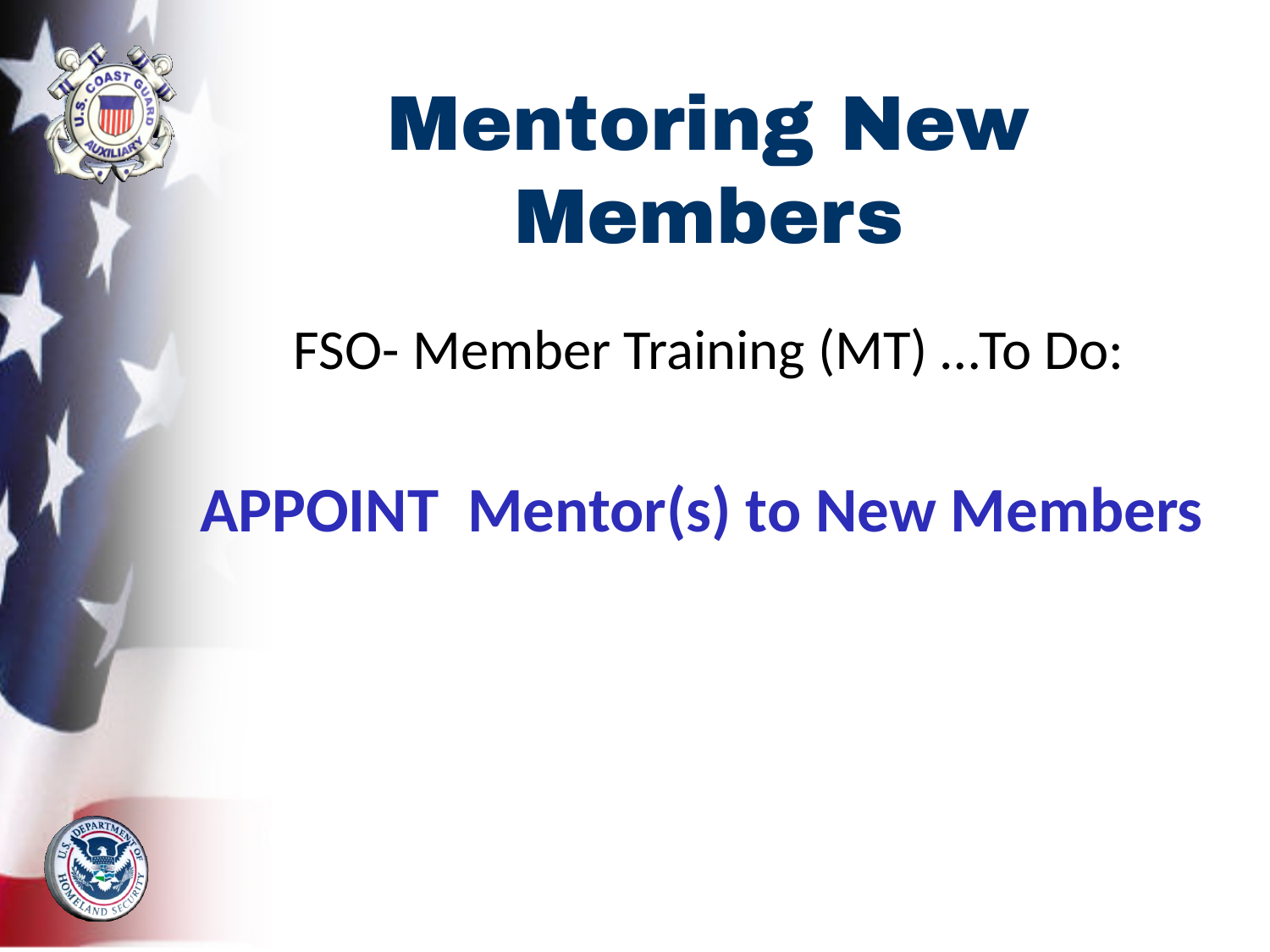

# Mentoring New Members
FSO- Member Training (MT) …To Do:

APPOINT  Mentor(s) to New Members